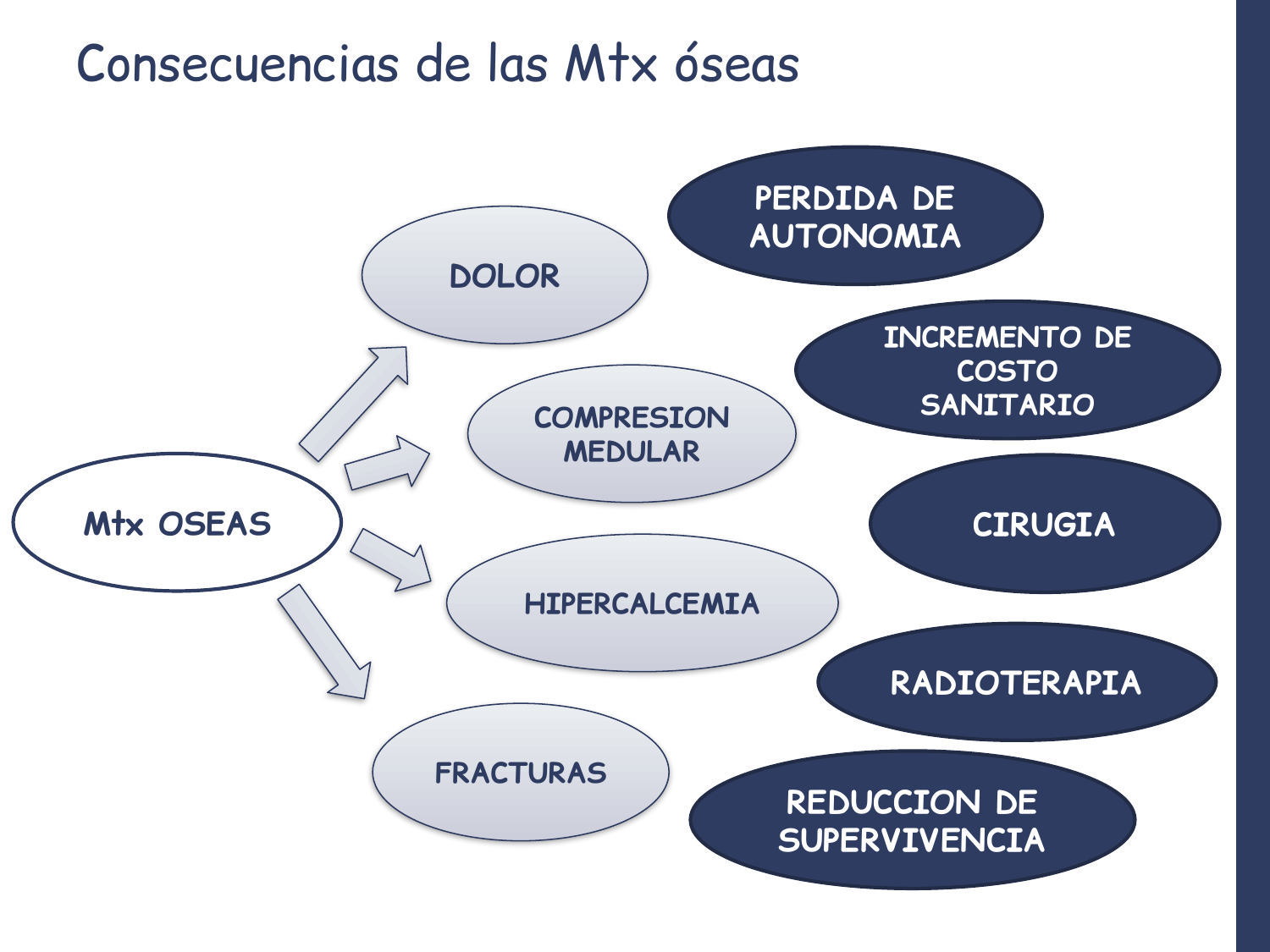

# Consecuencias de las Mtx óseas
PERDIDA DE AUTONOMIA
DOLOR
INCREMENTO DE COSTO SANITARIO
COMPRESION
MEDULAR

Mtx OSEAS
CIRUGIA

HIPERCALCEMIA

RADIOTERAPIA
FRACTURAS
REDUCCION DE SUPERVIVENCIA